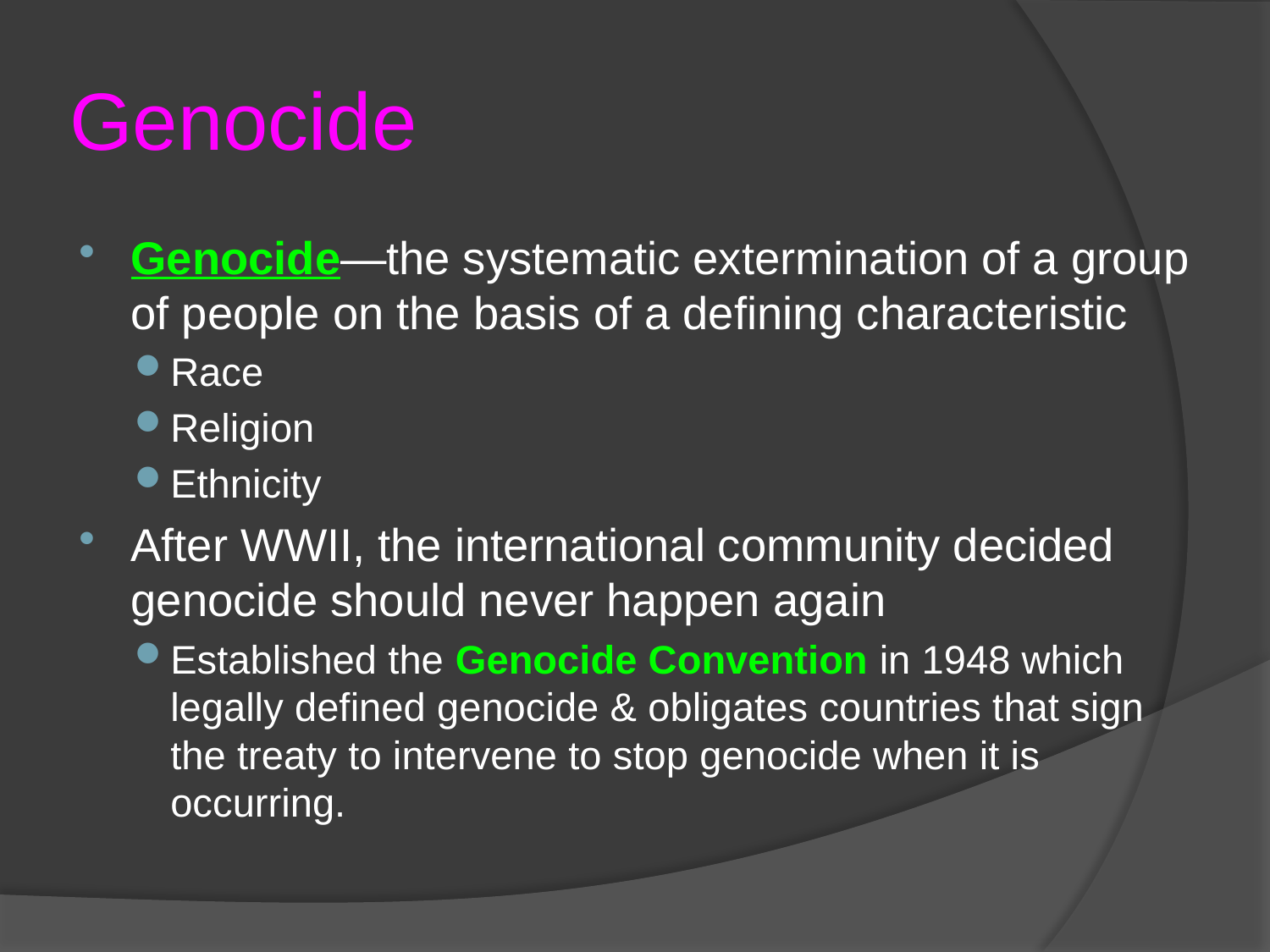

# Genocide
Genocide—the systematic extermination of a group of people on the basis of a defining characteristic
Race
Religion
Ethnicity
After WWII, the international community decided genocide should never happen again
Established the Genocide Convention in 1948 which legally defined genocide & obligates countries that sign the treaty to intervene to stop genocide when it is occurring.